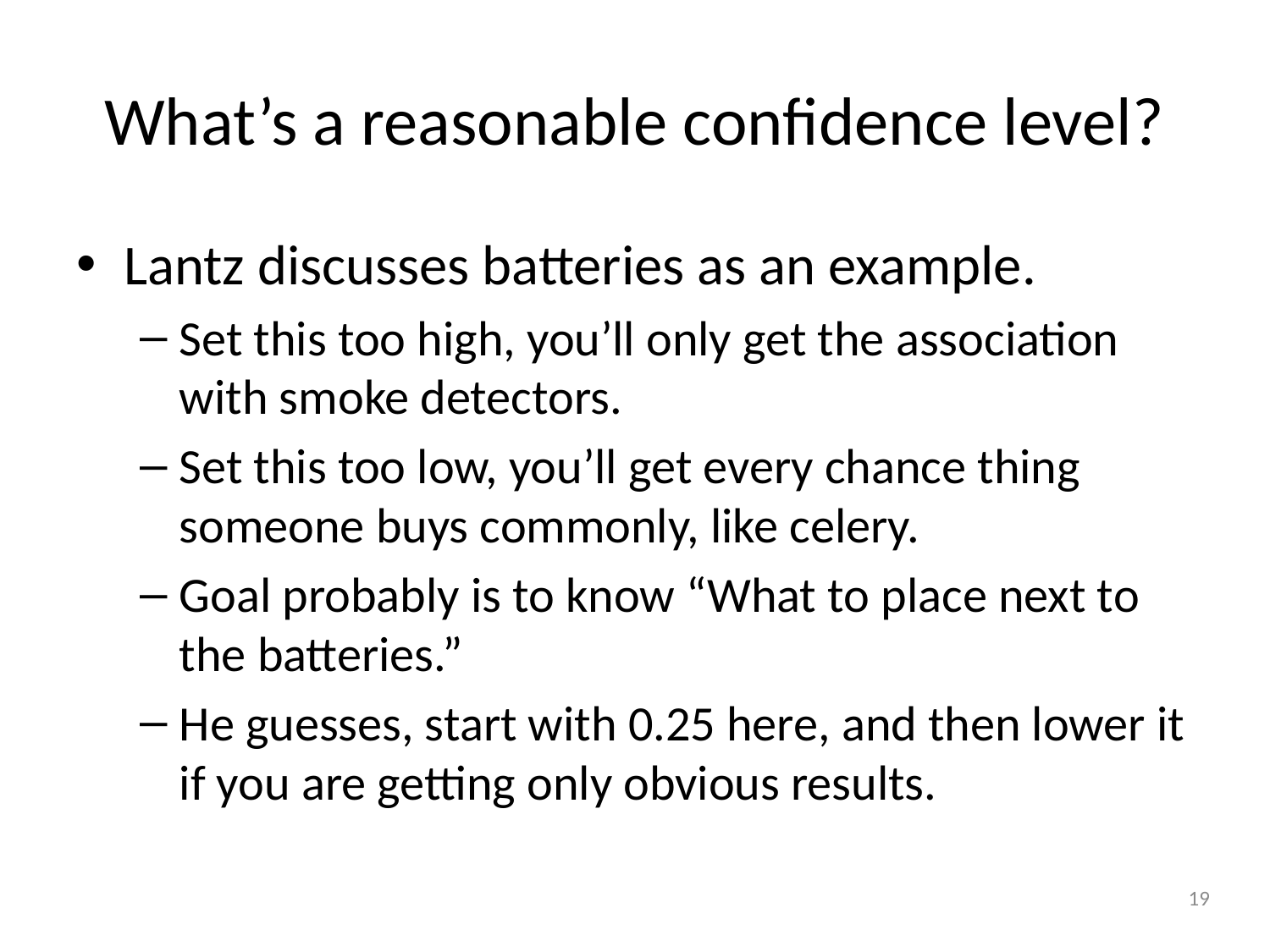

# What’s a reasonable confidence level?
Lantz discusses batteries as an example.
Set this too high, you’ll only get the association with smoke detectors.
Set this too low, you’ll get every chance thing someone buys commonly, like celery.
Goal probably is to know “What to place next to the batteries.”
He guesses, start with 0.25 here, and then lower it if you are getting only obvious results.